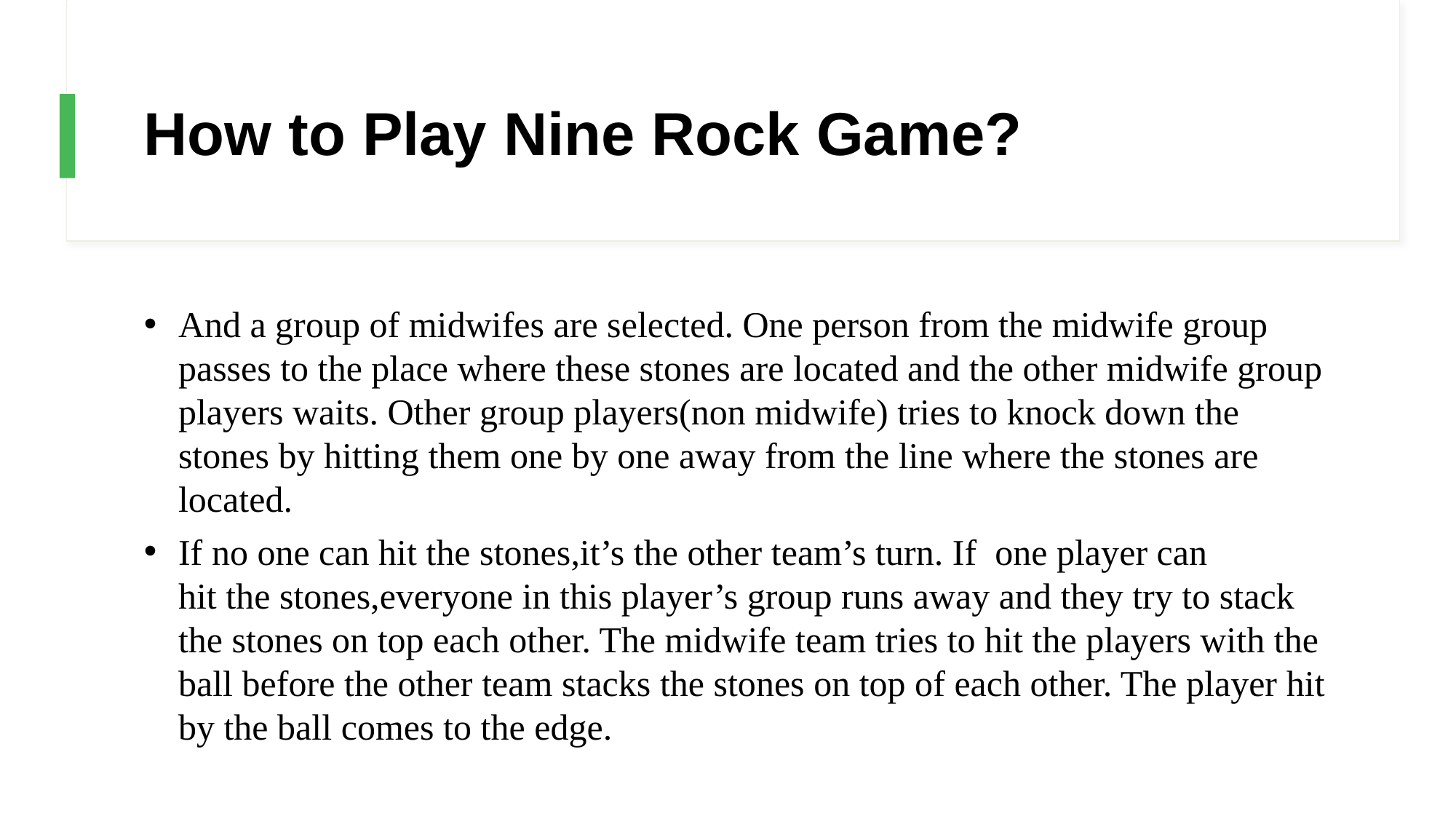

# How to Play Nine Rock Game?
And a group of midwifes are selected. One person from the midwife group passes to the place where these stones are located and the other midwife group players waits. Other group players(non midwife) tries to knock down the stones by hitting them one by one away from the line where the stones are located.
If no one can hit the stones,it’s the other team’s turn. If  one player can hit the stones,everyone in this player’s group runs away and they try to stack the stones on top each other. The midwife team tries to hit the players with the ball before the other team stacks the stones on top of each other. The player hit by the ball comes to the edge.